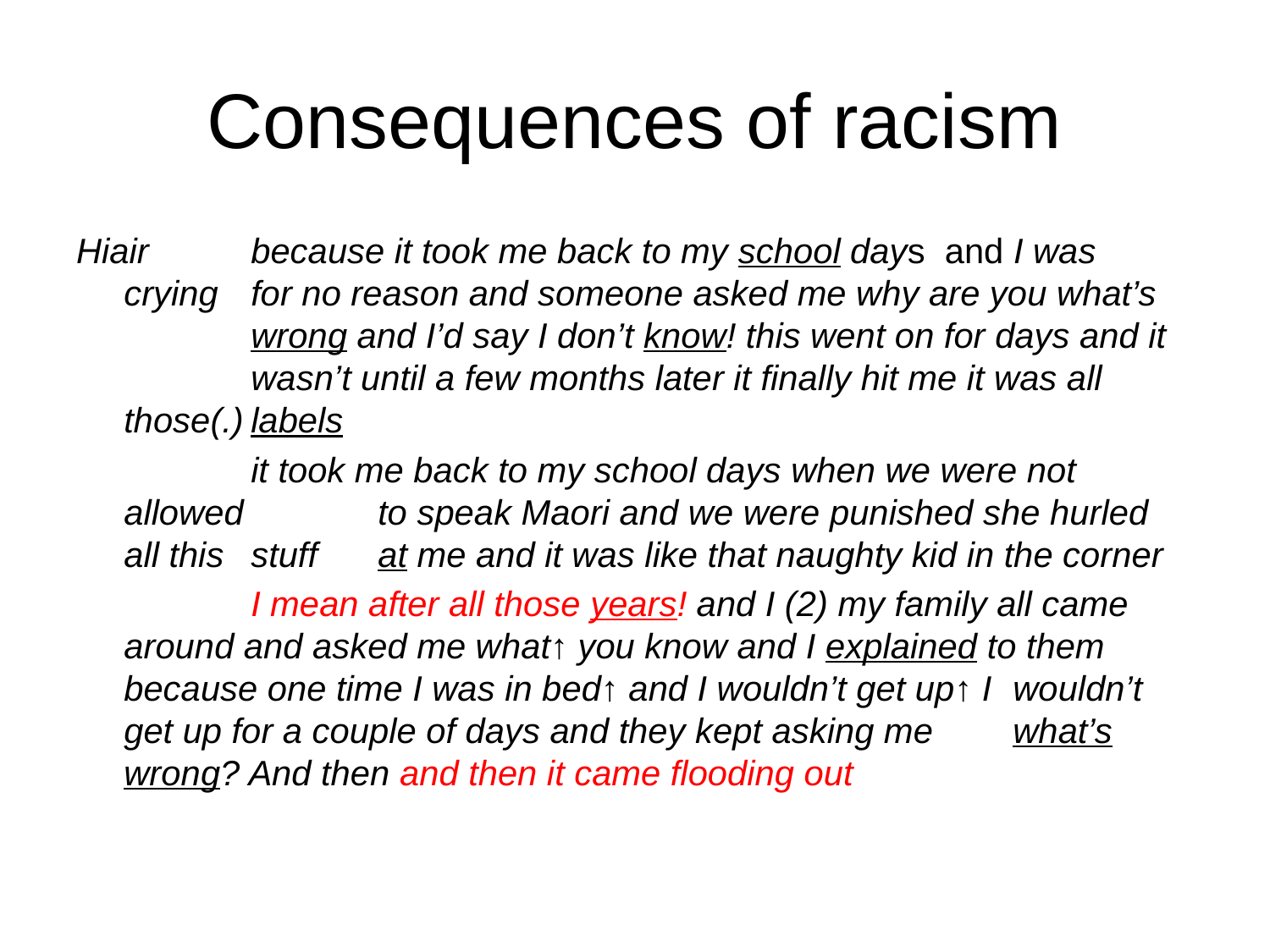

# Consequences of racism
Hiair	because it took me back to my school days  and I was crying 	for no reason and someone asked me why are you what’s 	wrong and I’d say I don’t know! this went on for days and it 	wasn’t until a few months later it finally hit me it was all those(.)	labels
		it took me back to my school days when we were not allowed 	to speak Maori and we were punished she hurled all this 	stuff 	at me and it was like that naughty kid in the corner
		I mean after all those years! and I (2) my family all came 	around and asked me what↑ you know and I explained to them 	because one time I was in bed↑ and I wouldn’t get up↑ I 	wouldn’t get up for a couple of days and they kept asking me 	what’s wrong? And then and then it came flooding out